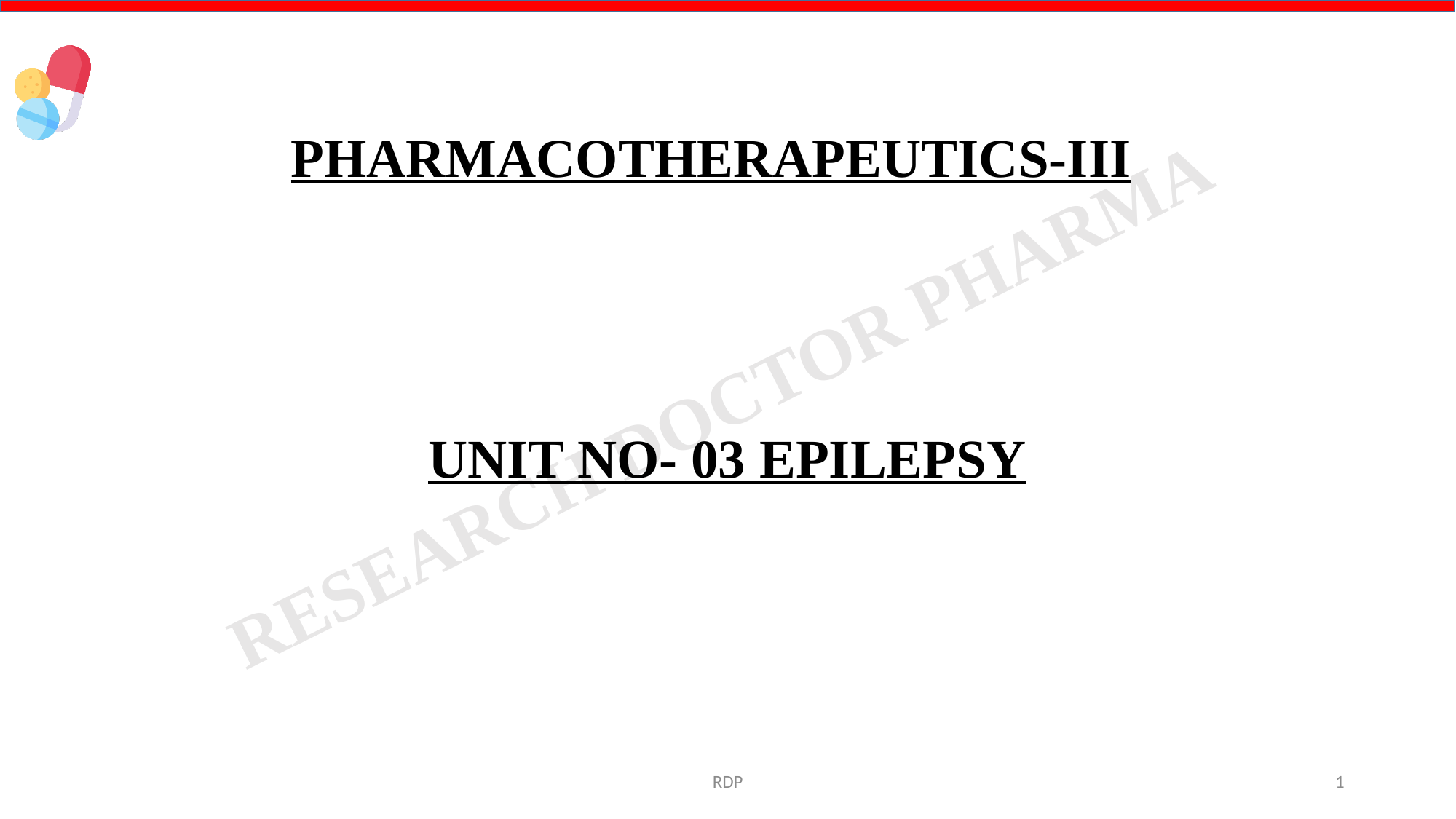

PHARMACOTHERAPEUTICS-III
UNIT NO- 03 EPILEPSY
RDP
1